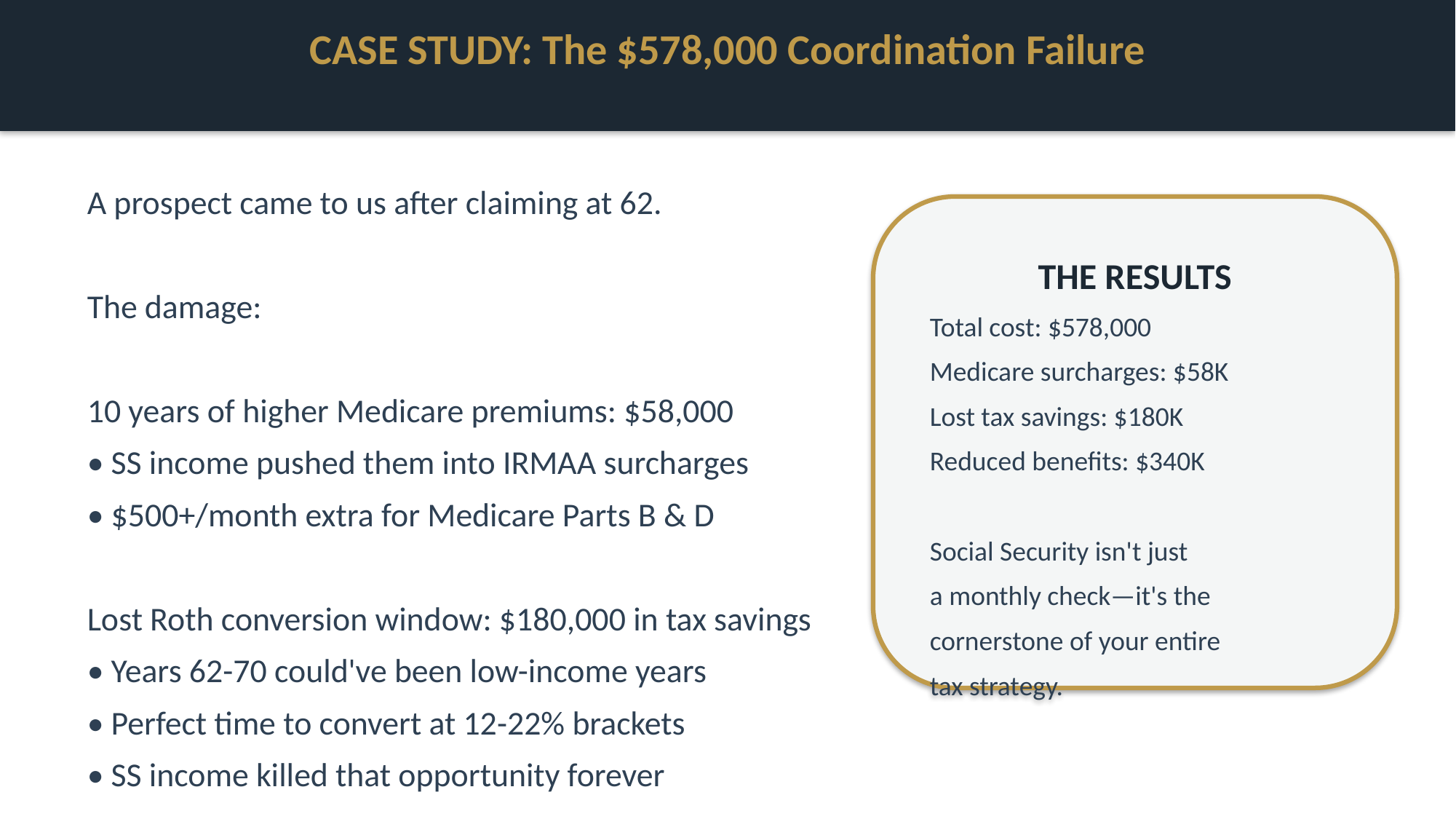

CASE STUDY: The $578,000 Coordination Failure
A prospect came to us after claiming at 62.
The damage:
10 years of higher Medicare premiums: $58,000
• SS income pushed them into IRMAA surcharges
• $500+/month extra for Medicare Parts B & D
Lost Roth conversion window: $180,000 in tax savings
• Years 62-70 could've been low-income years
• Perfect time to convert at 12-22% brackets
• SS income killed that opportunity forever
Lower lifetime benefits: $340,000
THE RESULTS
Total cost: $578,000
Medicare surcharges: $58K
Lost tax savings: $180K
Reduced benefits: $340K

Social Security isn't just
a monthly check—it's the
cornerstone of your entire
tax strategy.